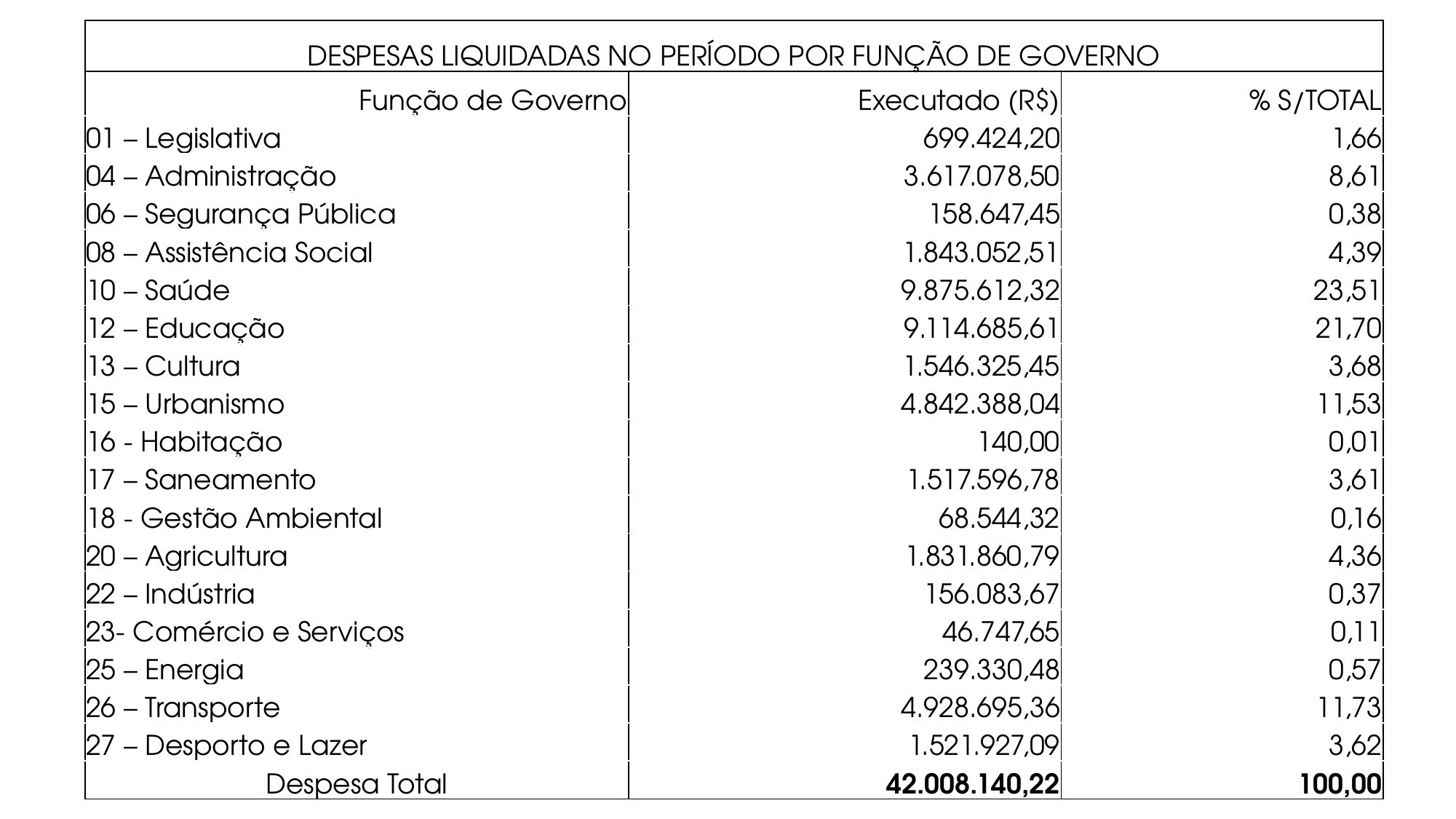

| DESPESAS LIQUIDADAS NO PERÍODO POR FUNÇÃO DE GOVERNO |  |  |
| --- | --- | --- |
| Função de Governo | Executado (R$) | % S/TOTAL |
| 01 – Legislativa | 699.424,20 | 1,66 |
| 04 – Administração | 3.617.078,50 | 8,61 |
| 06 – Segurança Pública | 158.647,45 | 0,38 |
| 08 – Assistência Social | 1.843.052,51 | 4,39 |
| 10 – Saúde | 9.875.612,32 | 23,51 |
| 12 – Educação | 9.114.685,61 | 21,70 |
| 13 – Cultura | 1.546.325,45 | 3,68 |
| 15 – Urbanismo | 4.842.388,04 | 11,53 |
| 16 - Habitação | 140,00 | 0,01 |
| 17 – Saneamento | 1.517.596,78 | 3,61 |
| 18 - Gestão Ambiental | 68.544,32 | 0,16 |
| 20 – Agricultura | 1.831.860,79 | 4,36 |
| 22 – Indústria | 156.083,67 | 0,37 |
| 23- Comércio e Serviços | 46.747,65 | 0,11 |
| 25 – Energia | 239.330,48 | 0,57 |
| 26 – Transporte | 4.928.695,36 | 11,73 |
| 27 – Desporto e Lazer | 1.521.927,09 | 3,62 |
| Despesa Total | 42.008.140,22 | 100,00 |